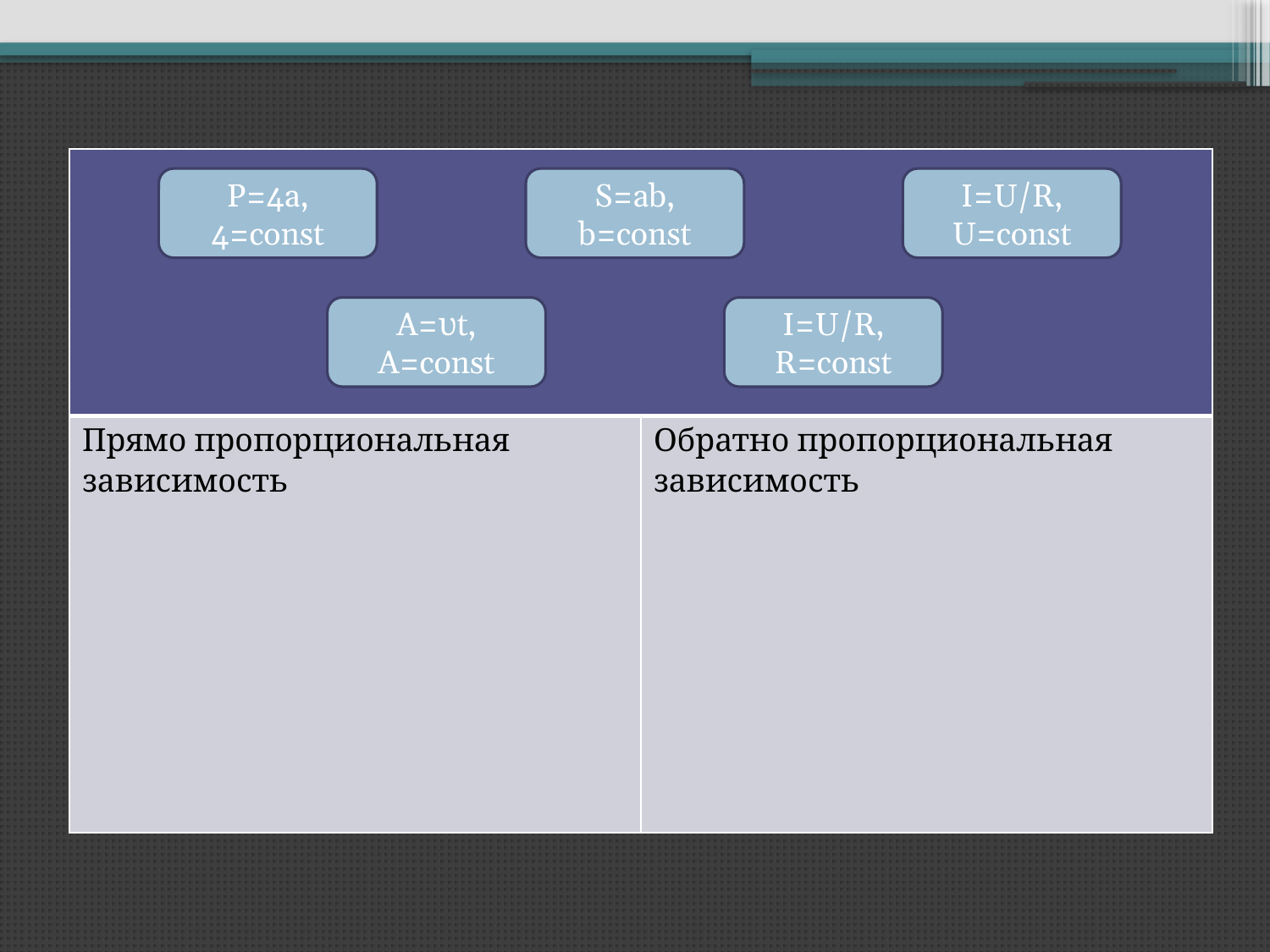

|  |  |
| --- | --- |
| Прямо пропорциональная зависимость | Обратно пропорциональная зависимость |
P=4a, 4=const
S=ab, b=const
I=U/R, U=const
A=υt, A=const
I=U/R, R=const